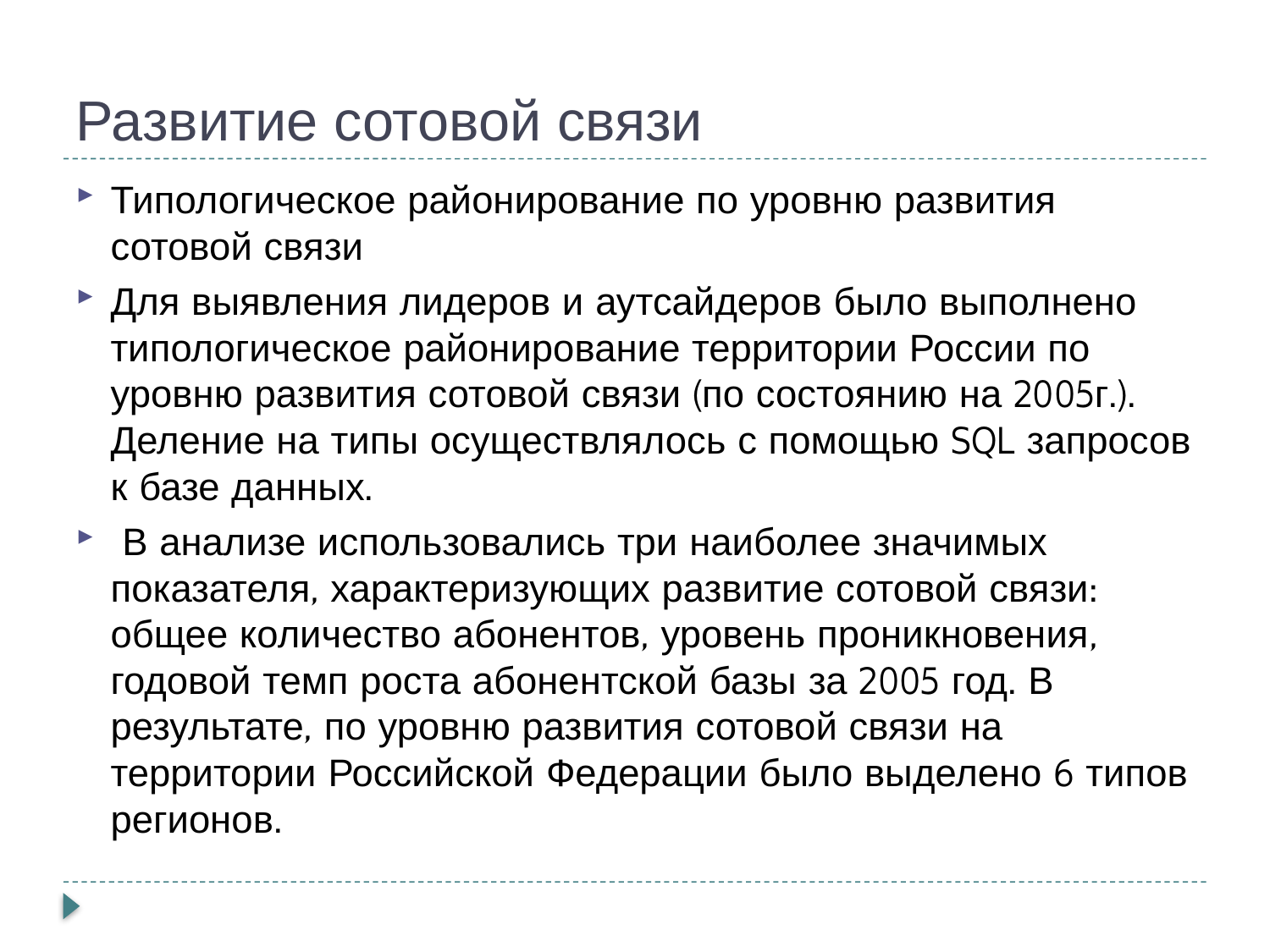

# Развитие сотовой связи
Типологическое районирование по уровню развития сотовой связи
Для выявления лидеров и аутсайдеров было выполнено типологическое районирование территории России по уровню развития сотовой связи (по состоянию на 2005г.). Деление на типы осуществлялось с помощью SQL запросов к базе данных.
 В анализе использовались три наиболее значимых показателя, характеризующих развитие сотовой связи: общее количество абонентов, уровень проникновения, годовой темп роста абонентской базы за 2005 год. В результате, по уровню развития сотовой связи на территории Российской Федерации было выделено 6 типов регионов.